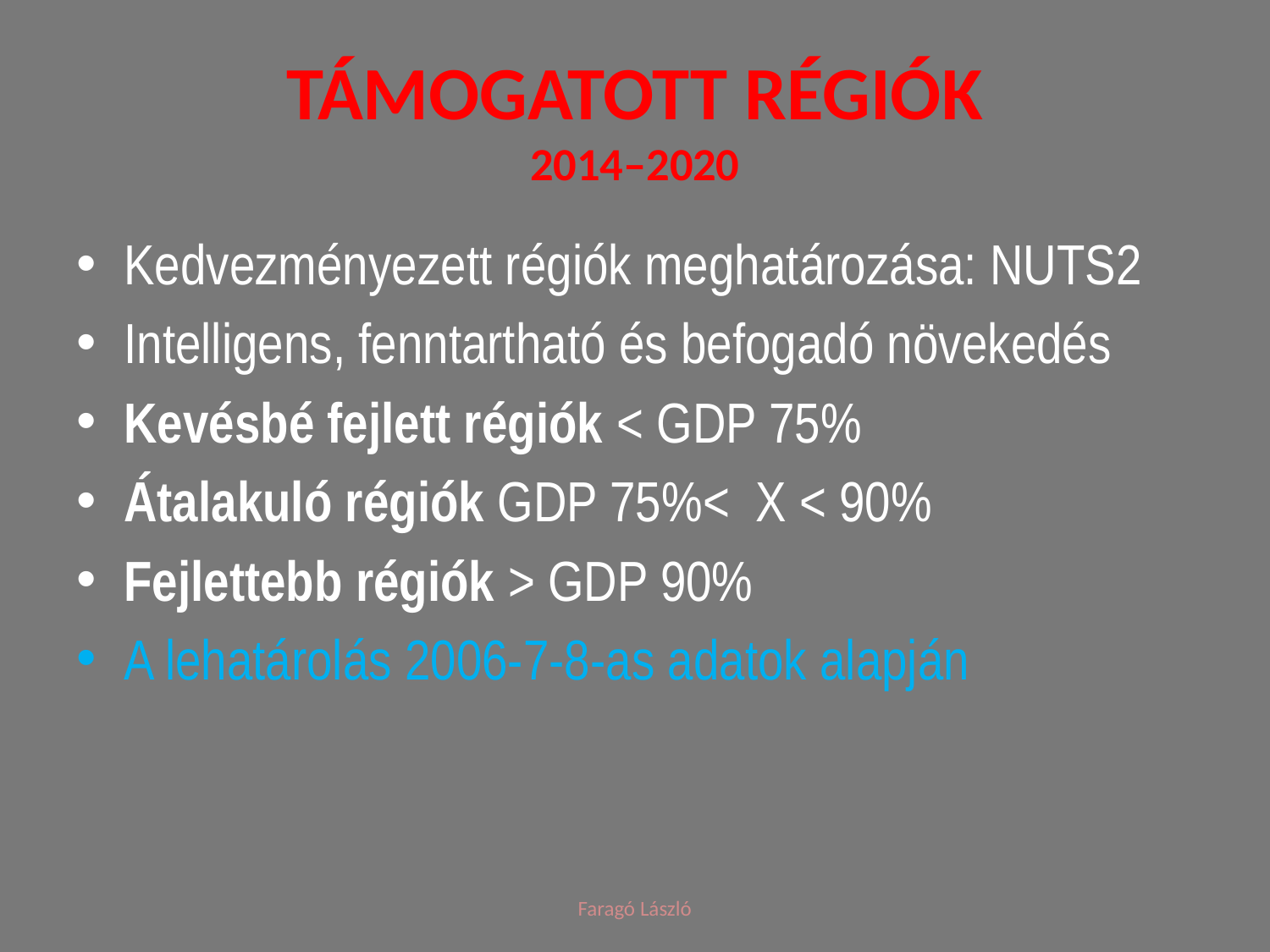

# Támogatott régiók 2014–2020
Kedvezményezett régiók meghatározása: NUTS2
Intelligens, fenntartható és befogadó növekedés
Kevésbé fejlett régiók < GDP 75%
Átalakuló régiók GDP 75%<  X < 90%
Fejlettebb régiók > GDP 90%
A lehatárolás 2006-7-8-as adatok alapján
Faragó László